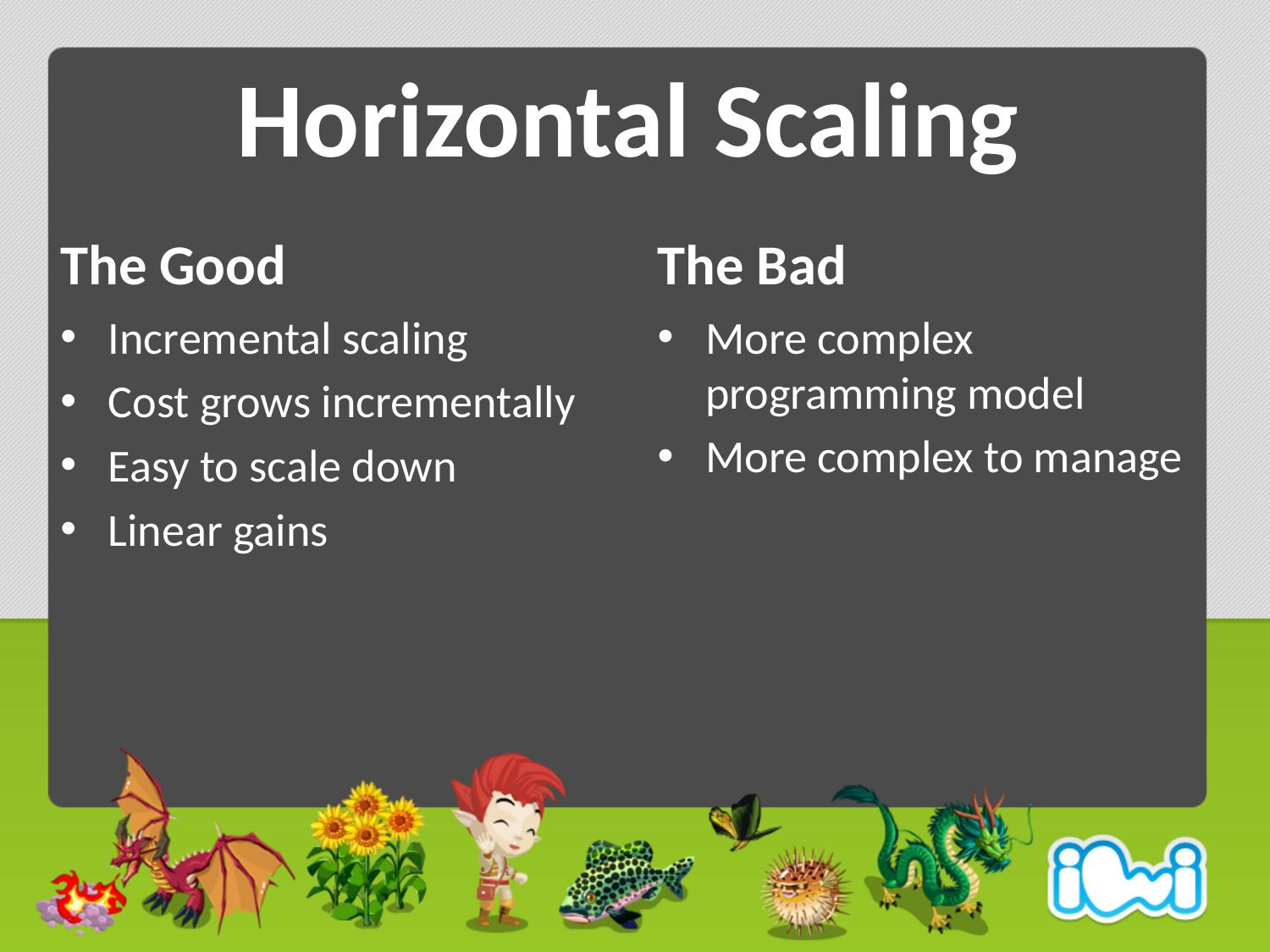

# Horizontal Scaling
The Good
The Bad
Incremental scaling
Cost grows incrementally
Easy to scale down
Linear gains

More complex programming model
More complex to manage